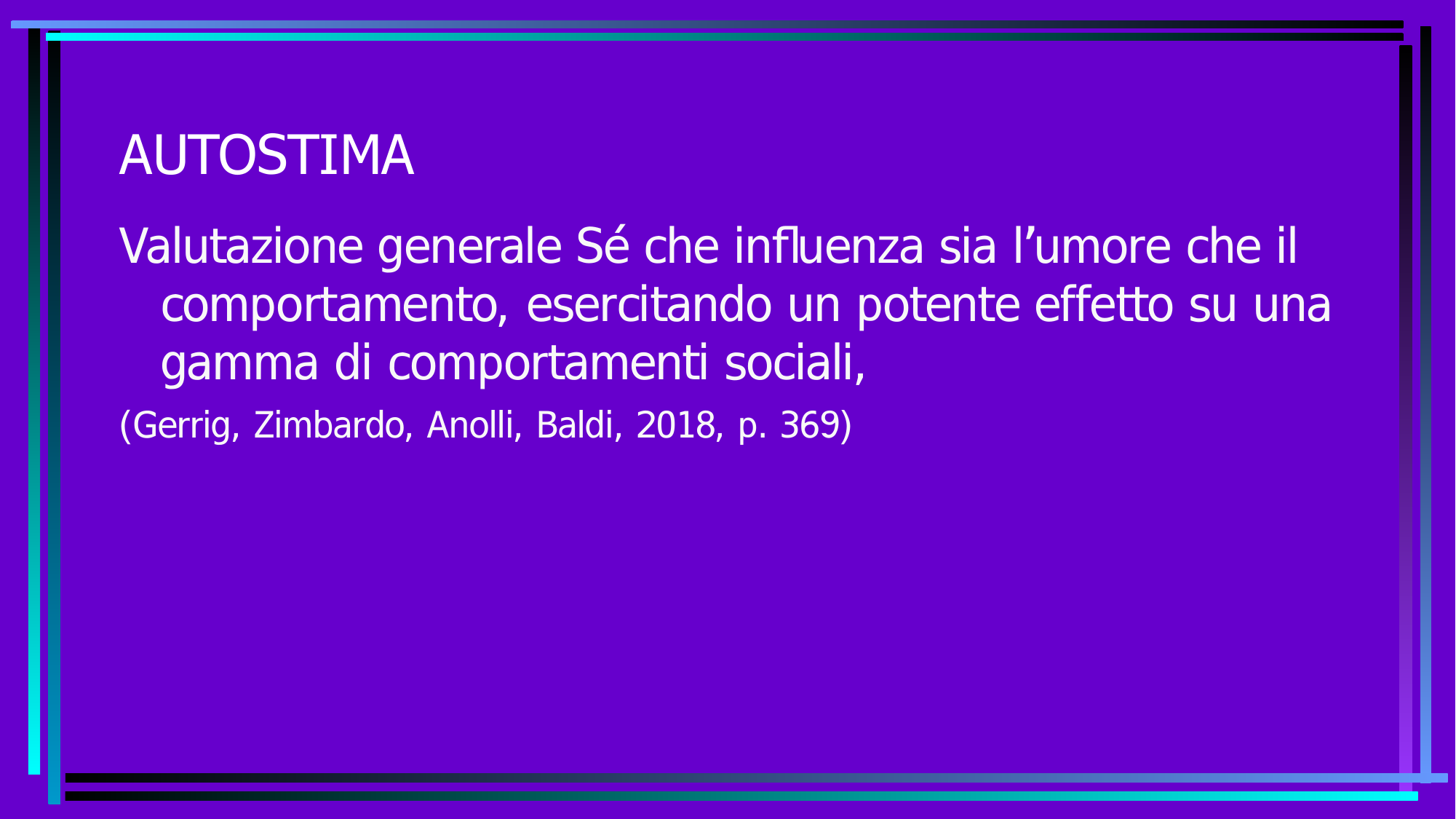

# AUTOSTIMA
Valutazione generale Sé che influenza sia l’umore che il comportamento, esercitando un potente effetto su una gamma di comportamenti sociali,
(Gerrig, Zimbardo, Anolli, Baldi, 2018, p. 369)